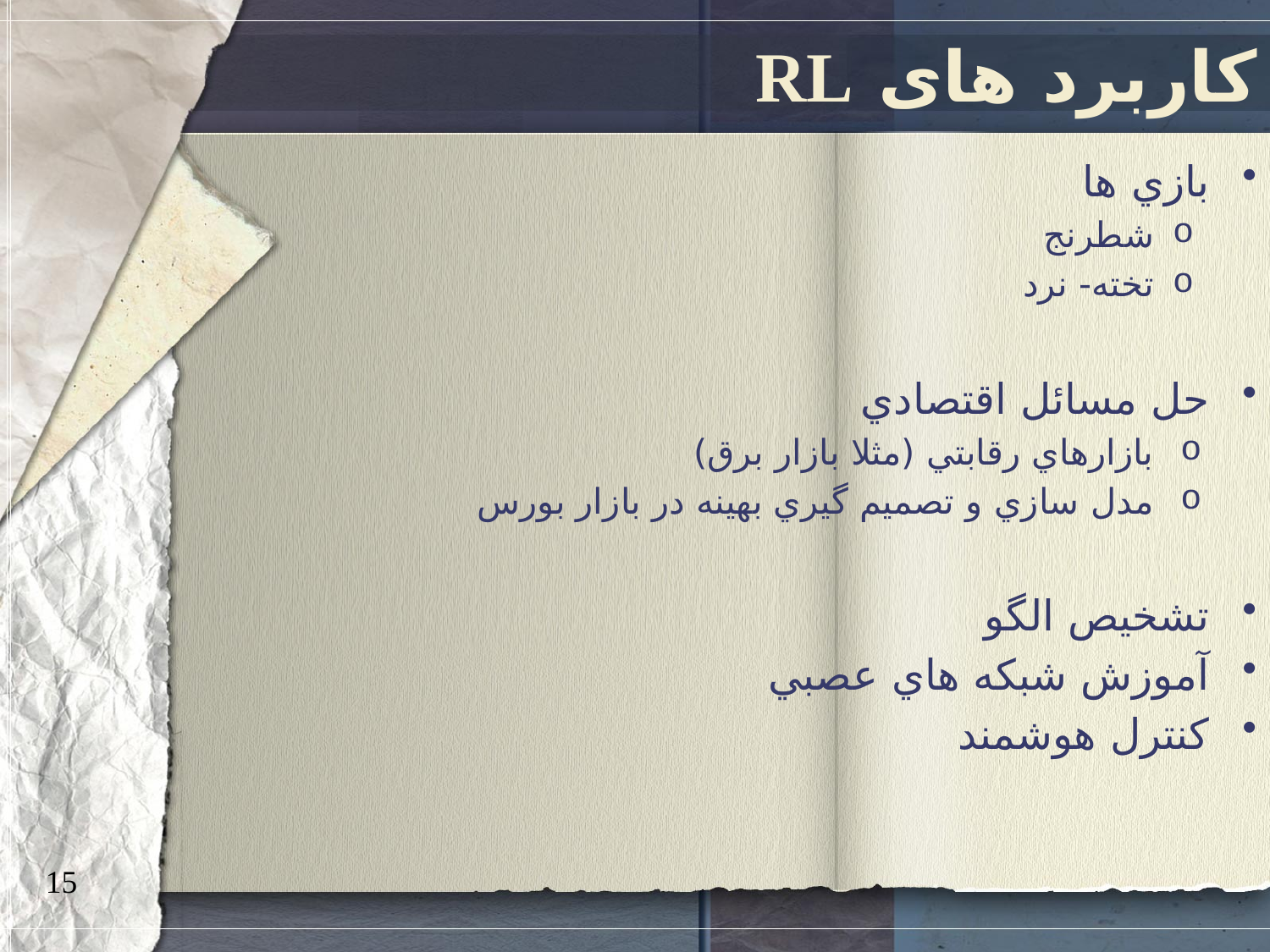

# کاربرد های RL
بازي ها
شطرنج
تخته- نرد

حل مسائل اقتصادي
بازارهاي رقابتي (مثلا بازار برق)
مدل سازي و تصميم گيري بهينه در بازار بورس

تشخيص الگو
آموزش شبكه هاي عصبي
كنترل هوشمند
15